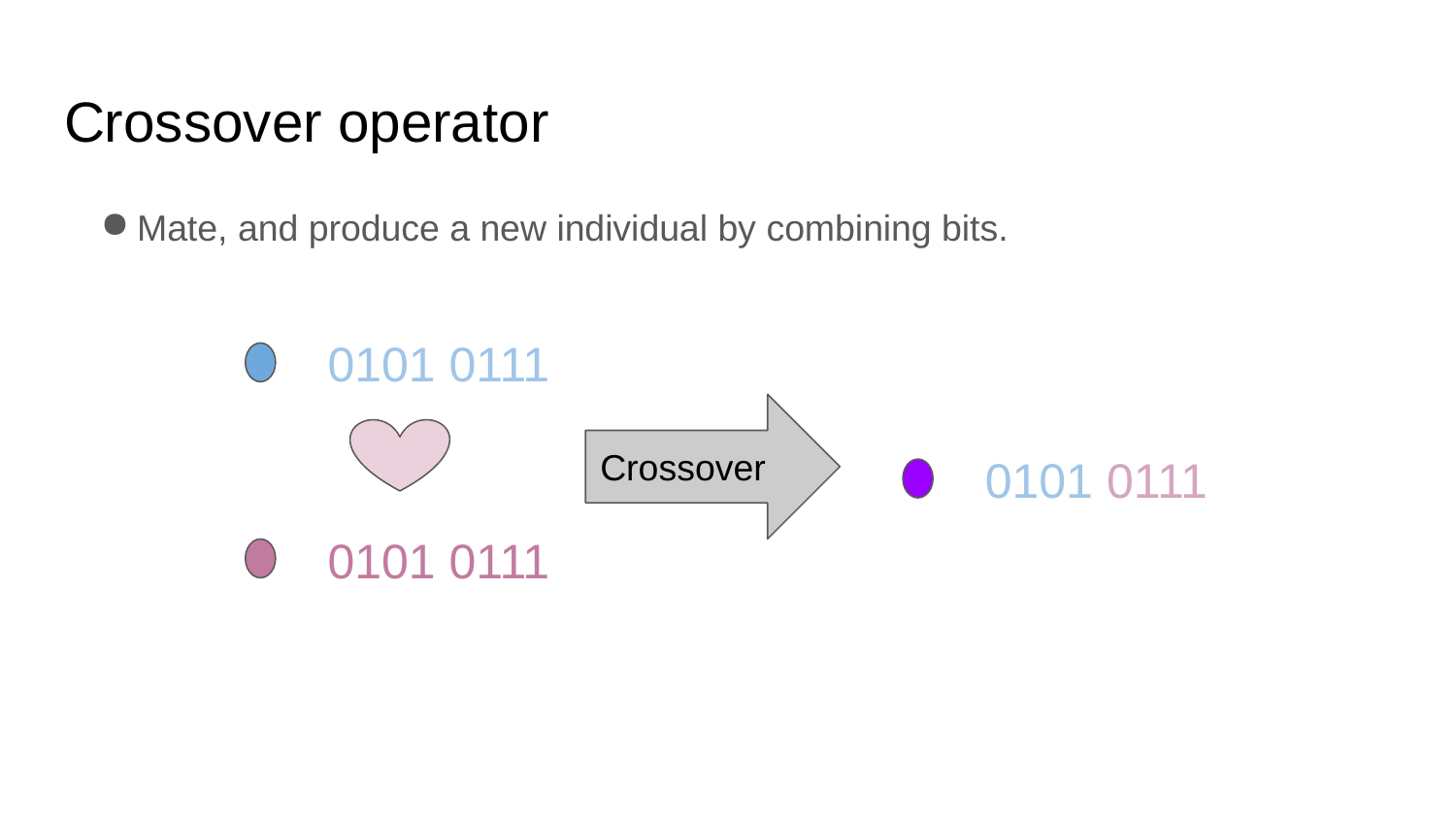

# Crossover operator
Mate, and produce a new individual by combining bits.
0101 0111

Crossover

0101 0111

0101 0111